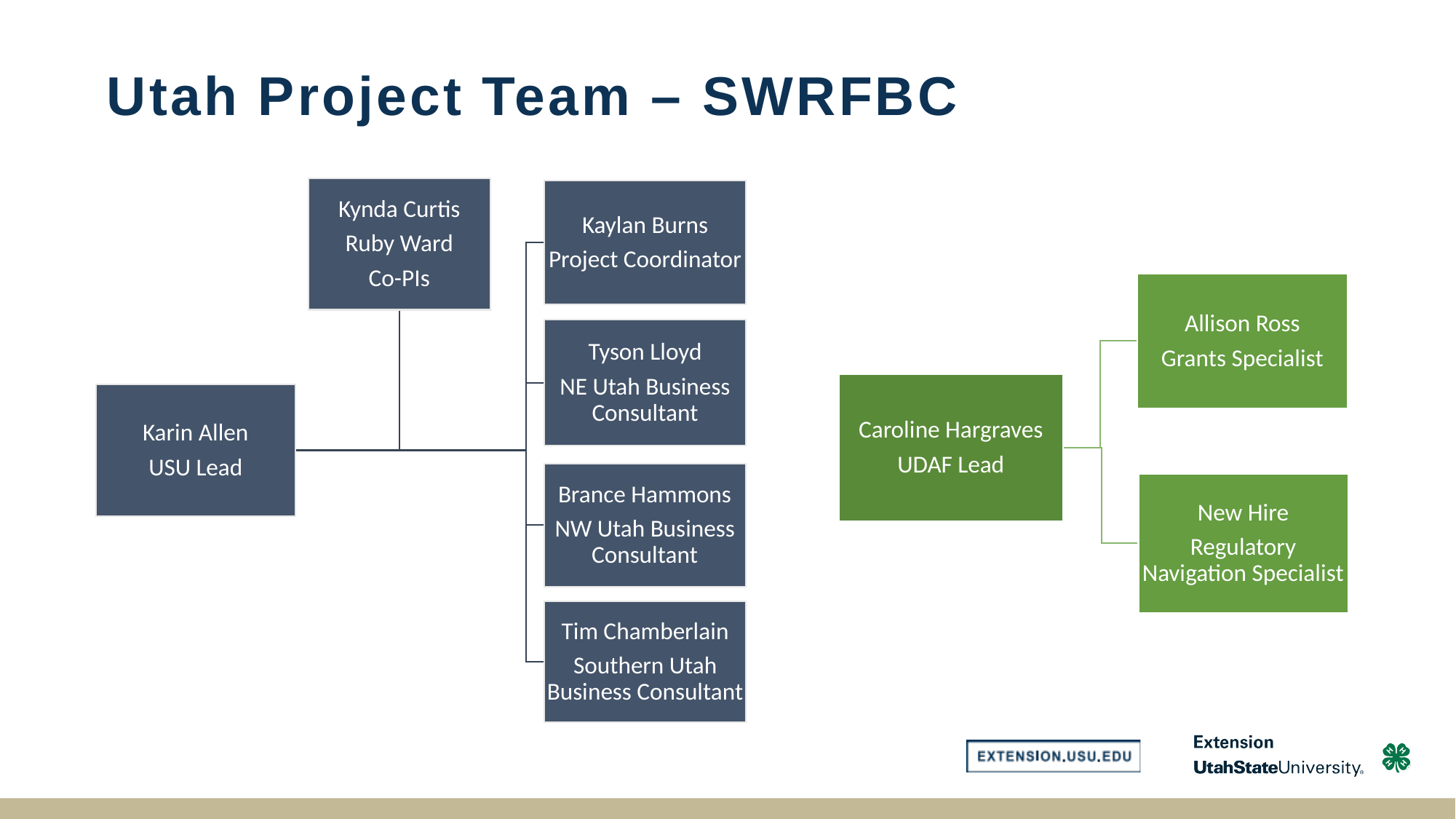

# Utah Project Team – SWRFBC
Karin Allen
USU Lead
Kaylan Burns
Project Coordinator
Tyson Lloyd
NE Utah Business Consultant
Brance Hammons
NW Utah Business Consultant
Tim Chamberlain
Southern Utah Business Consultant
Kynda Curtis
Ruby Ward
Co-PIs
Caroline Hargraves
UDAF Lead
Allison Ross
Grants Specialist
New Hire
Regulatory Navigation Specialist